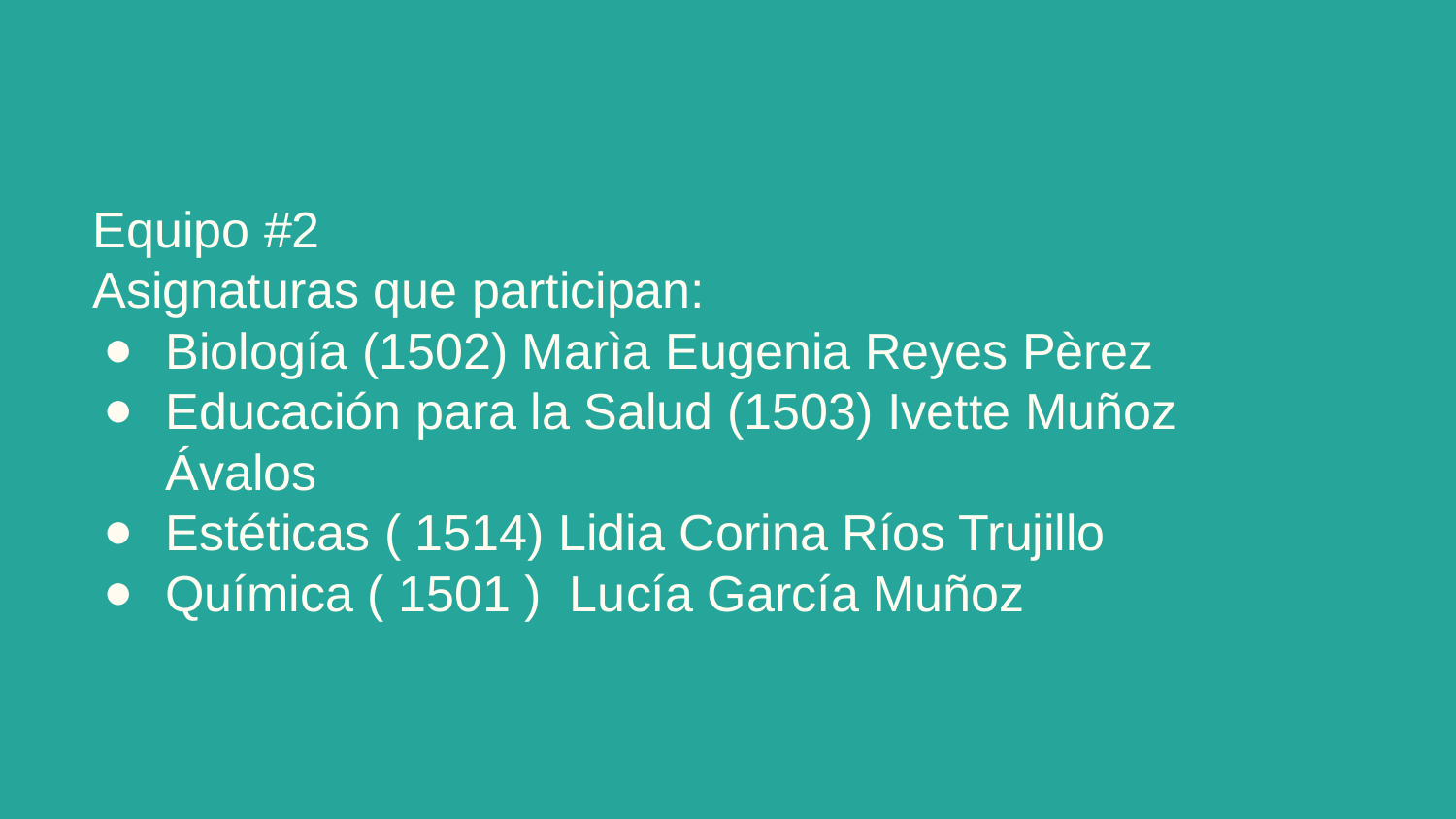

# Equipo #2
Asignaturas que participan:
Biología (1502) Marìa Eugenia Reyes Pèrez
Educación para la Salud (1503) Ivette Muñoz Ávalos
Estéticas ( 1514) Lidia Corina Ríos Trujillo
Química ( 1501 )  Lucía García Muñoz